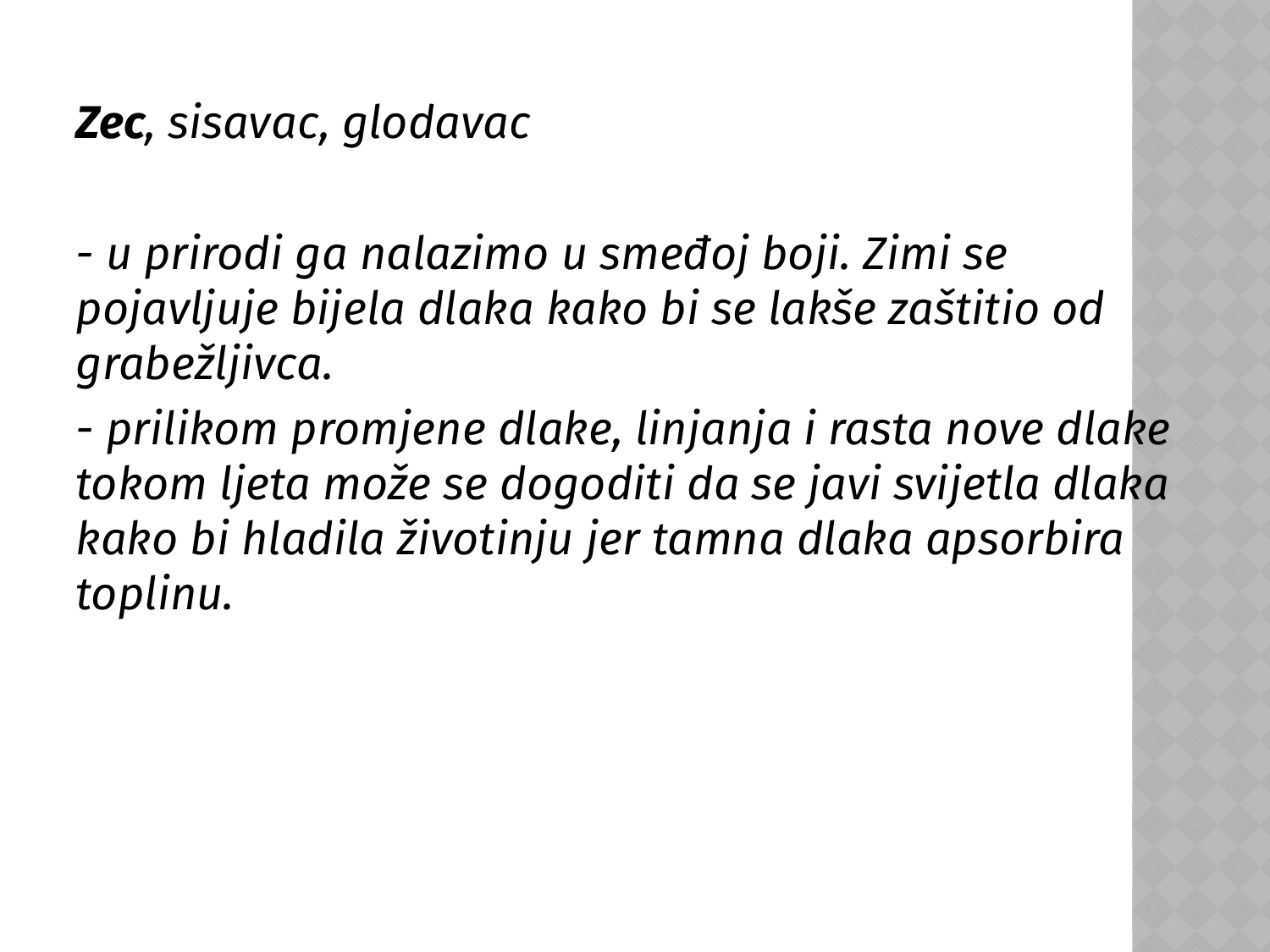

#
Zec, sisavac, glodavac

- u prirodi ga nalazimo u smeđoj boji. Zimi se pojavljuje bijela dlaka kako bi se lakše zaštitio od grabežljivca.
- prilikom promjene dlake, linjanja i rasta nove dlake tokom ljeta može se dogoditi da se javi svijetla dlaka kako bi hladila životinju jer tamna dlaka apsorbira toplinu.